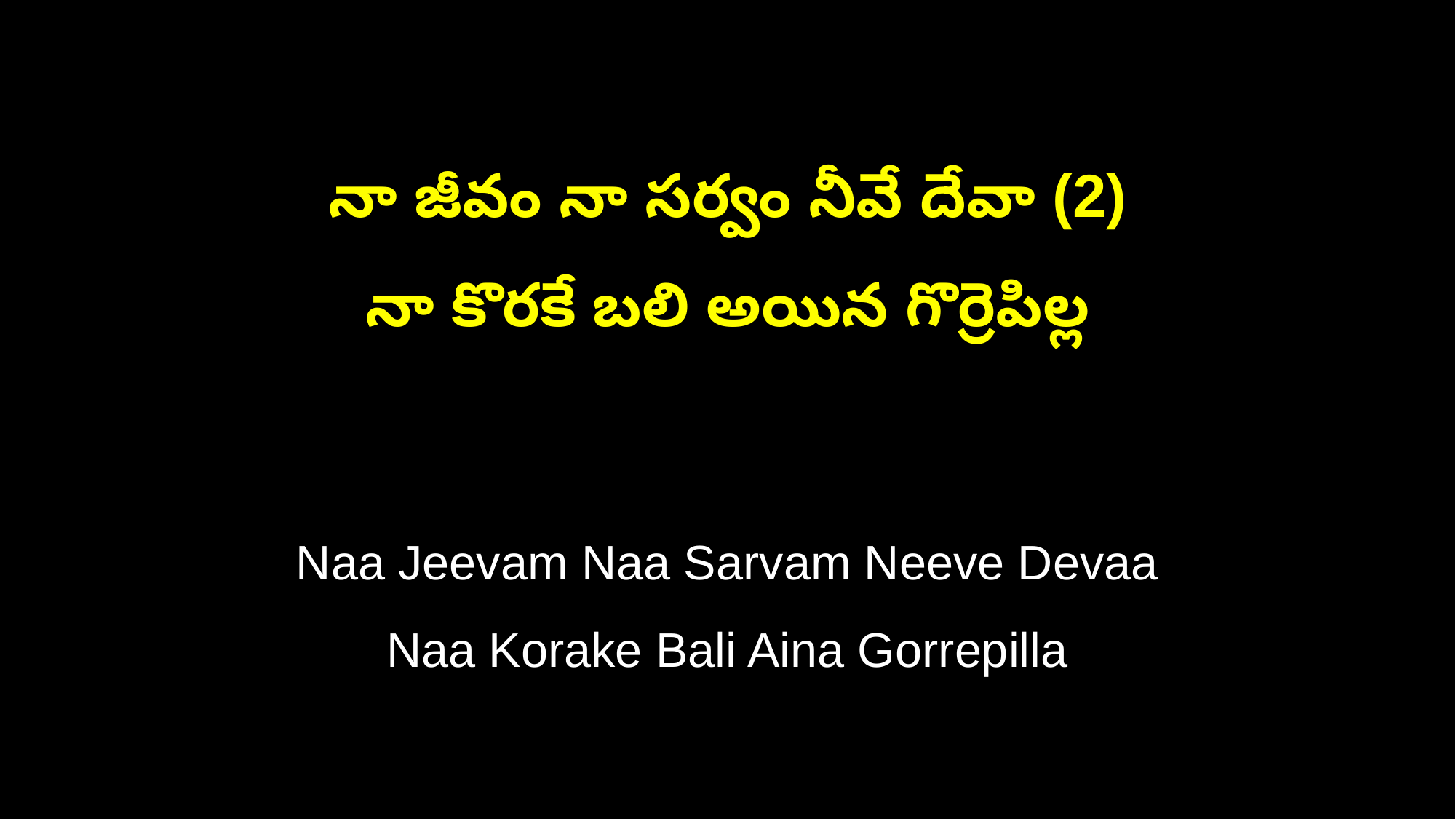

నా జీవం నా సర్వం నీవే దేవా (2)
నా కొరకే బలి అయిన గొర్రెపిల్ల
Naa Jeevam Naa Sarvam Neeve Devaa
Naa Korake Bali Aina Gorrepilla